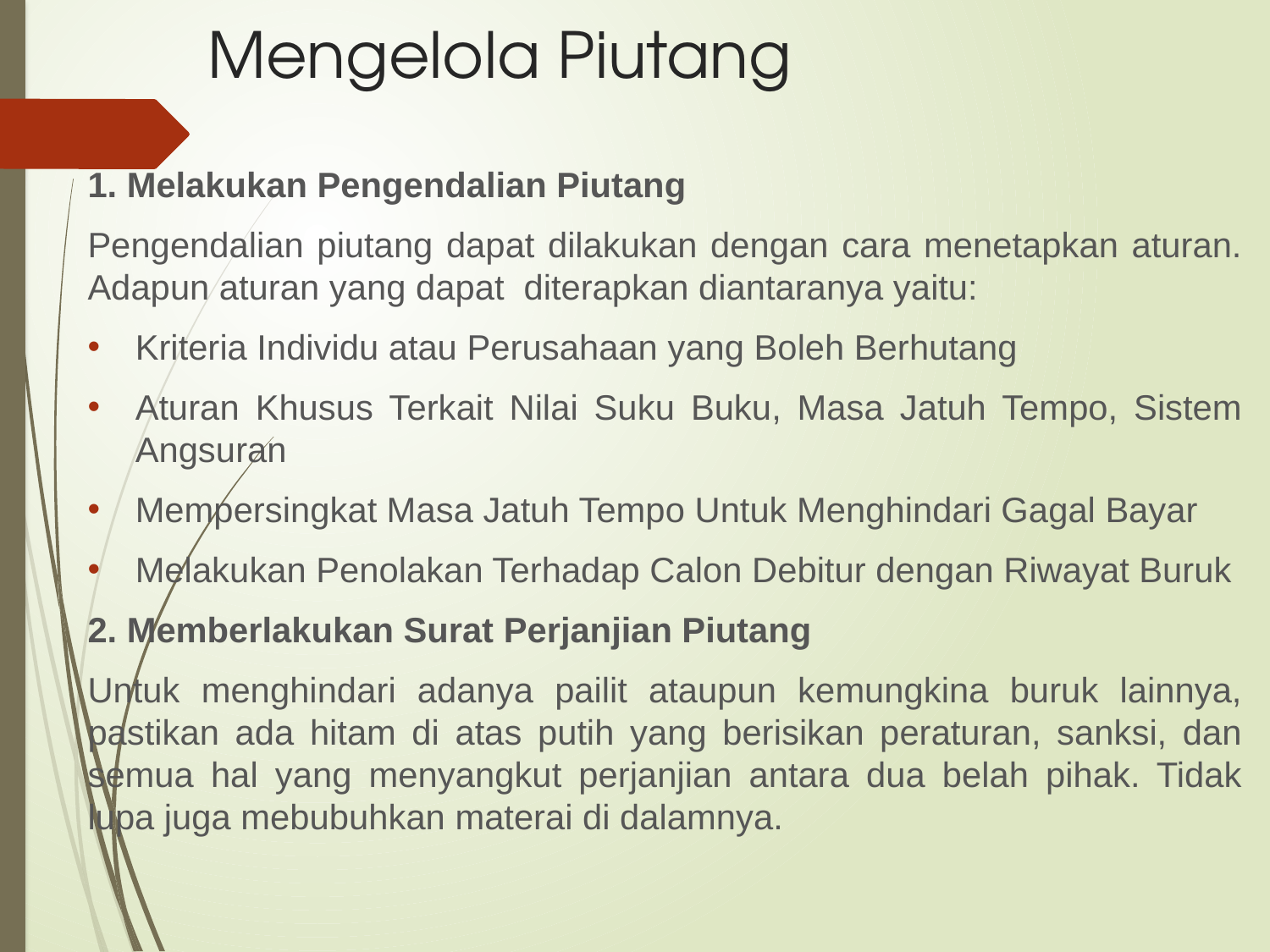

# Mengelola Piutang
1. Melakukan Pengendalian Piutang
Pengendalian piutang dapat dilakukan dengan cara menetapkan aturan. Adapun aturan yang dapat  diterapkan diantaranya yaitu:
Kriteria Individu atau Perusahaan yang Boleh Berhutang
Aturan Khusus Terkait Nilai Suku Buku, Masa Jatuh Tempo, Sistem Angsuran
Mempersingkat Masa Jatuh Tempo Untuk Menghindari Gagal Bayar
Melakukan Penolakan Terhadap Calon Debitur dengan Riwayat Buruk
2. Memberlakukan Surat Perjanjian Piutang
Untuk menghindari adanya pailit ataupun kemungkina buruk lainnya, pastikan ada hitam di atas putih yang berisikan peraturan, sanksi, dan semua hal yang menyangkut perjanjian antara dua belah pihak. Tidak lupa juga mebubuhkan materai di dalamnya.